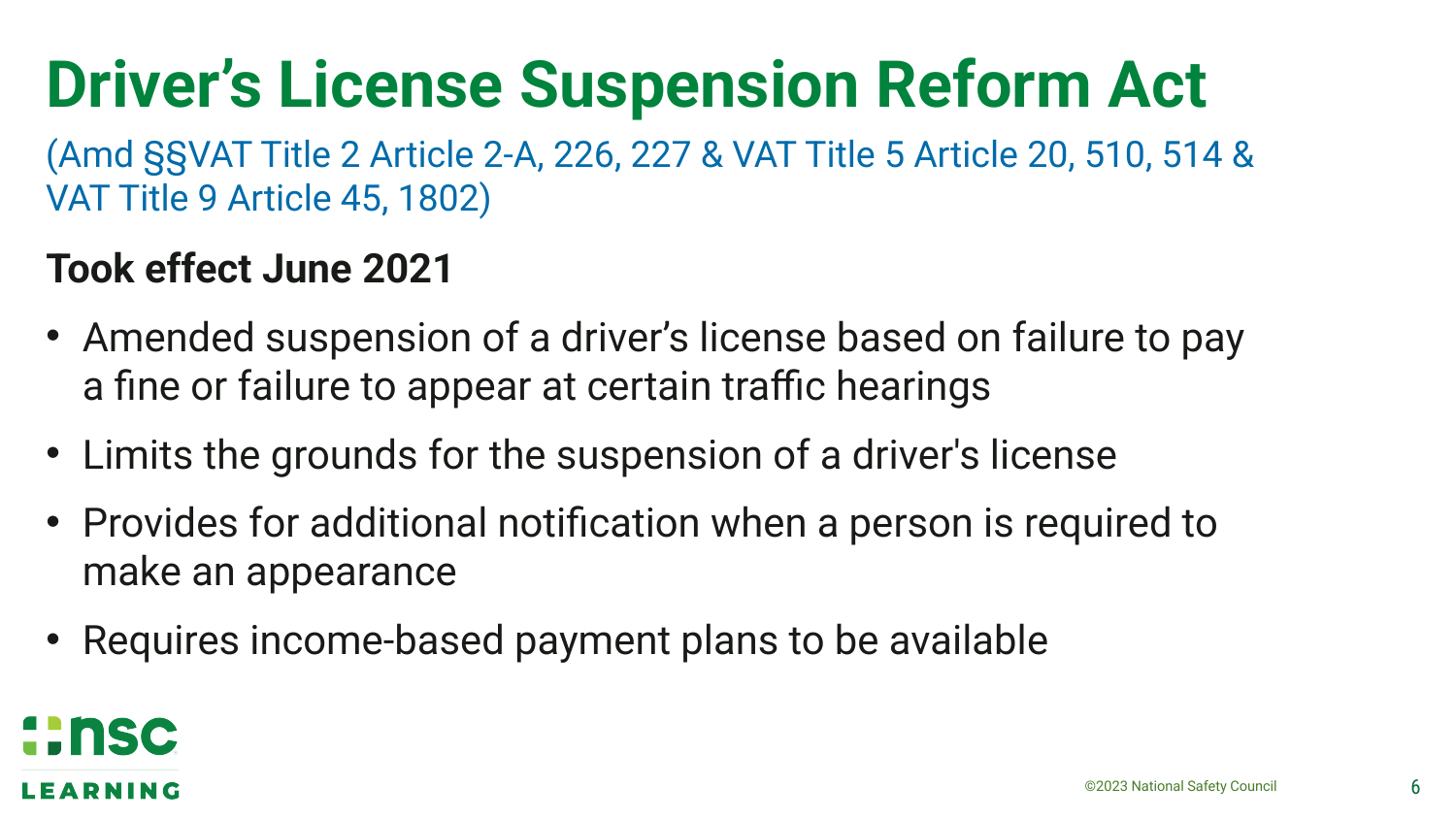

# Driver’s License Suspension Reform Act
(Amd §§VAT Title 2 Article 2-A, 226, 227 & VAT Title 5 Article 20, 510, 514 & VAT Title 9 Article 45, 1802)
Took effect June 2021
Amended suspension of a driver’s license based on failure to pay a fine or failure to appear at certain traffic hearings
Limits the grounds for the suspension of a driver's license
Provides for additional notification when a person is required to make an appearance
Requires income-based payment plans to be available